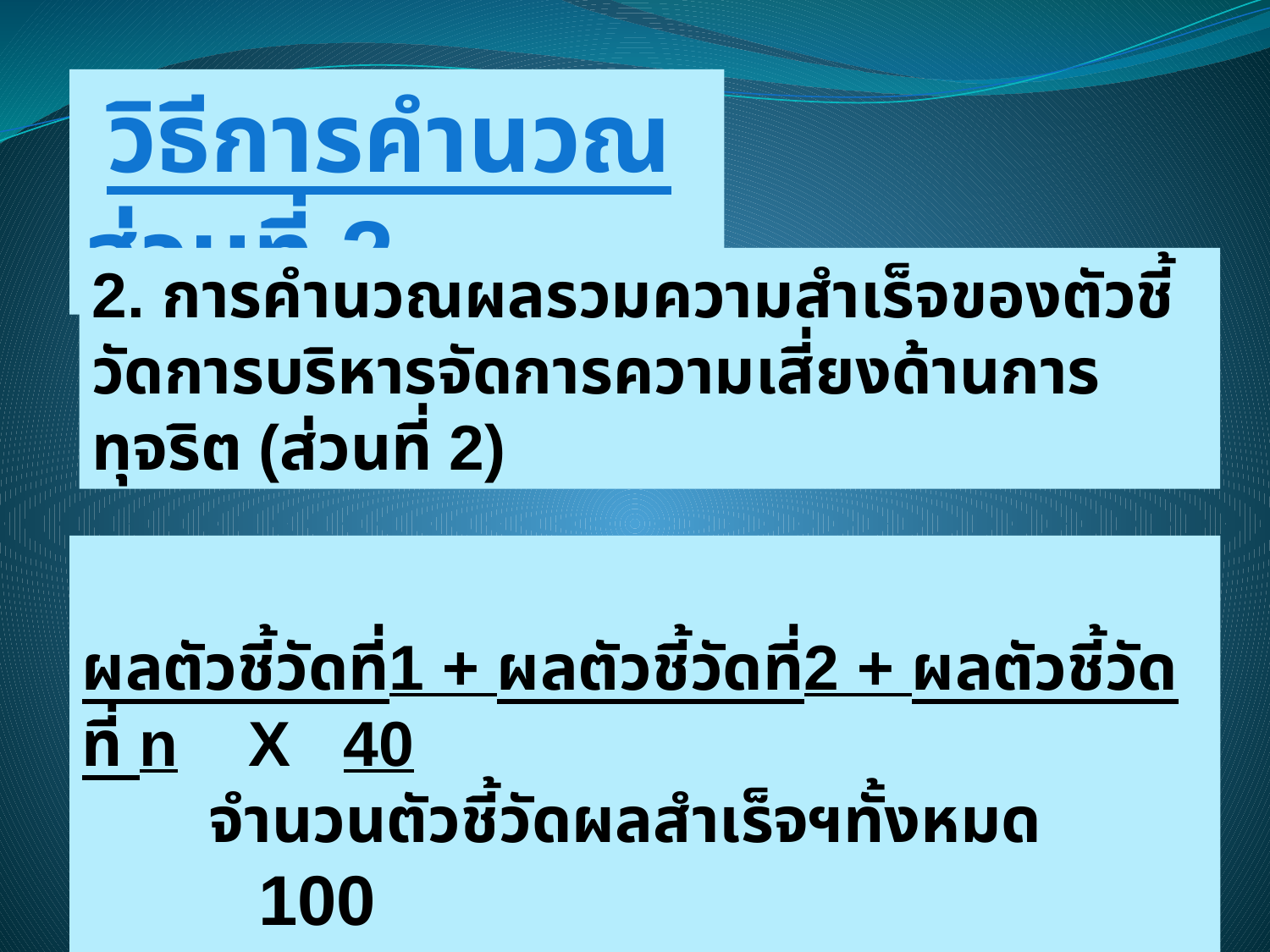

วิธีการคำนวณส่วนที่ 2
2. การคำนวณผลรวมความสำเร็จของตัวชี้วัดการบริหารจัดการความเสี่ยงด้านการทุจริต (ส่วนที่ 2)

ผลตัวชี้วัดที่1 + ผลตัวชี้วัดที่2 + ผลตัวชี้วัดที่ n    X   40
	จำนวนตัวชี้วัดผลสำเร็จฯทั้งหมด		   100